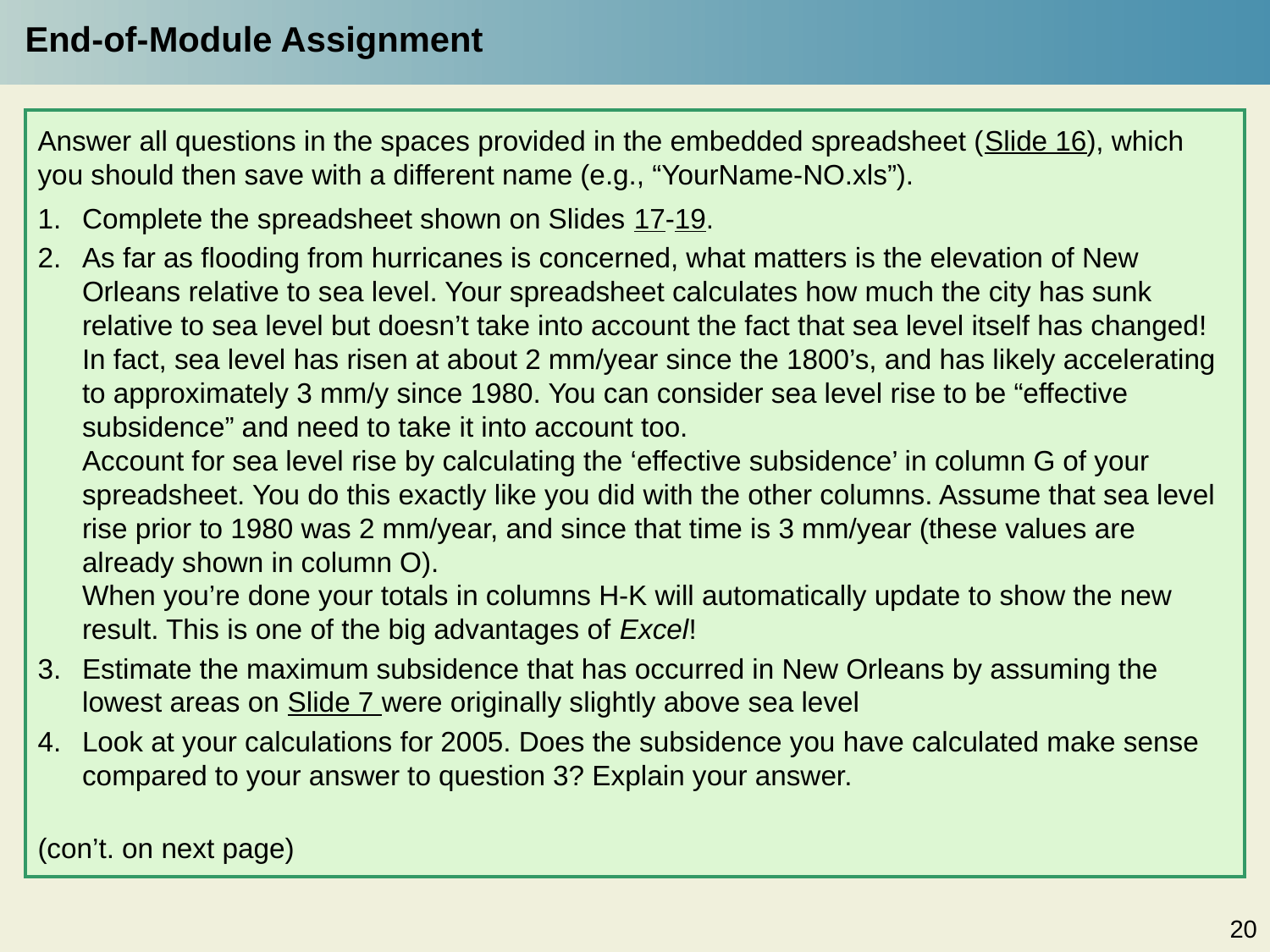

End-of-Module Assignment
Answer all questions in the spaces provided in the embedded spreadsheet (Slide 16), which you should then save with a different name (e.g., “YourName-NO.xls”).
Complete the spreadsheet shown on Slides 17-19.
As far as flooding from hurricanes is concerned, what matters is the elevation of New Orleans relative to sea level. Your spreadsheet calculates how much the city has sunk relative to sea level but doesn’t take into account the fact that sea level itself has changed! In fact, sea level has risen at about 2 mm/year since the 1800’s, and has likely accelerating to approximately 3 mm/y since 1980. You can consider sea level rise to be “effective subsidence” and need to take it into account too.
Account for sea level rise by calculating the ‘effective subsidence’ in column G of your spreadsheet. You do this exactly like you did with the other columns. Assume that sea level rise prior to 1980 was 2 mm/year, and since that time is 3 mm/year (these values are already shown in column O).
When you’re done your totals in columns H-K will automatically update to show the new result. This is one of the big advantages of Excel!
Estimate the maximum subsidence that has occurred in New Orleans by assuming the lowest areas on Slide 7 were originally slightly above sea level
Look at your calculations for 2005. Does the subsidence you have calculated make sense compared to your answer to question 3? Explain your answer.
(con’t. on next page)
20